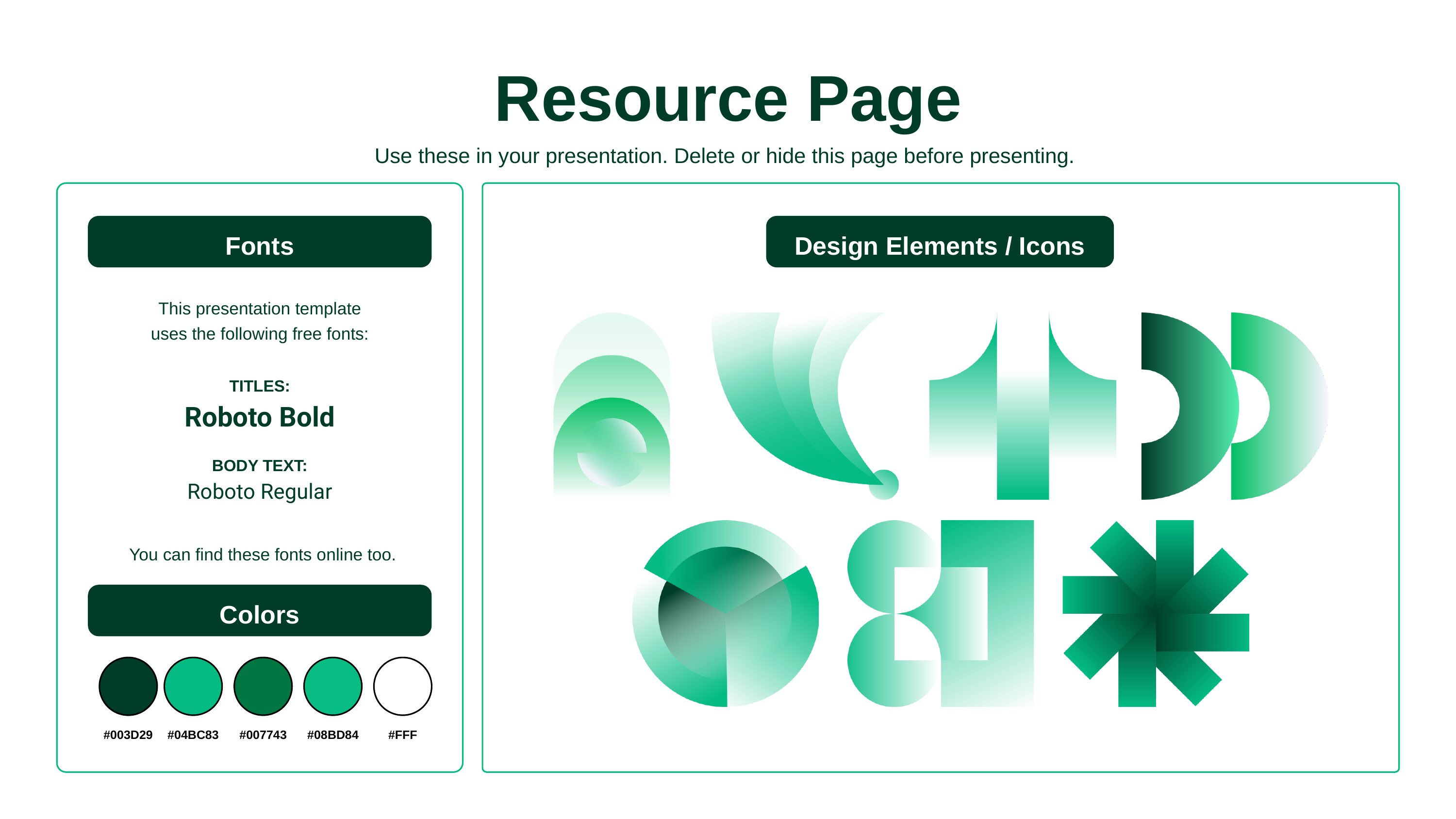

Resource Page
Use these in your presentation. Delete or hide this page before presenting.

Fonts

Design Elements / Icons
This presentation template
uses the following free fonts:

TITLES:
Roboto Bold
BODY TEXT:
Roboto Regular

You can find these fonts online too.

Colors

#003D29
#04BC83
#007743
#08BD84
#FFF